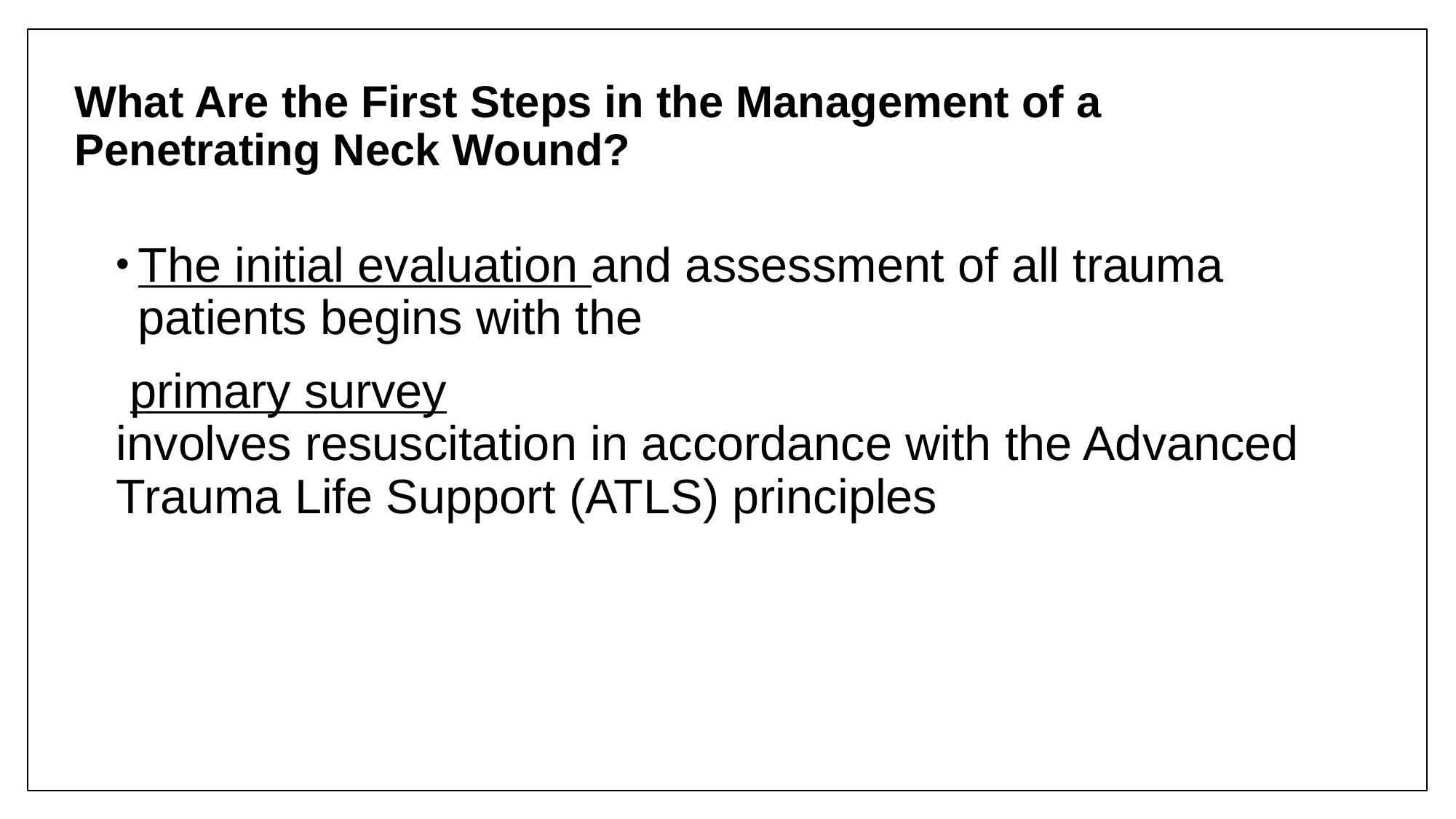

# What Are the First Steps in the Management of a Penetrating Neck Wound?
The initial evaluation and assessment of all trauma patients begins with the
 primary survey
involves resuscitation in accordance with the Advanced Trauma Life Support (ATLS) principles